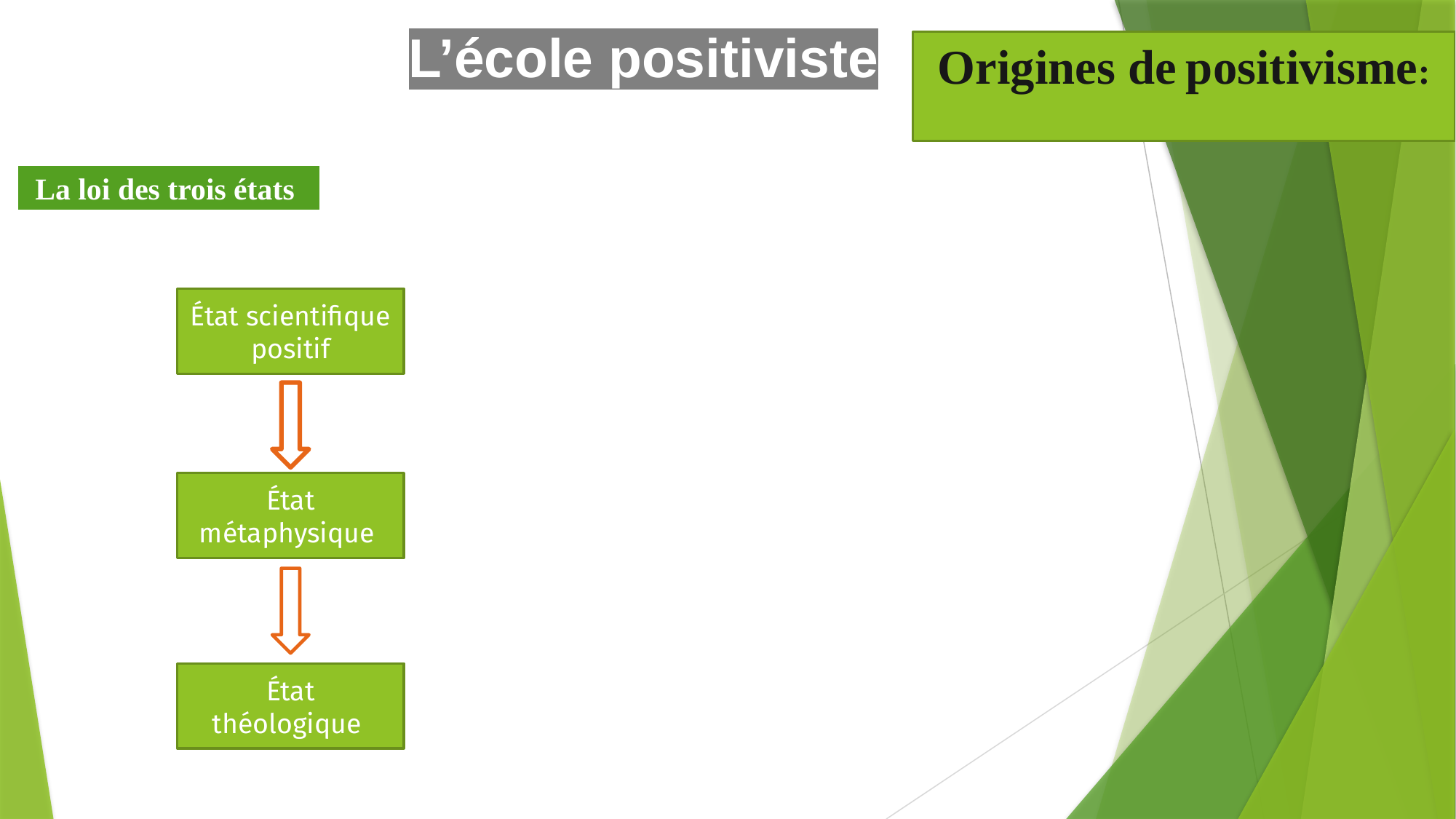

# L’école positiviste
Origines de positivisme:

 La loi des trois états
État scientifique positif

État métaphysique

État théologique